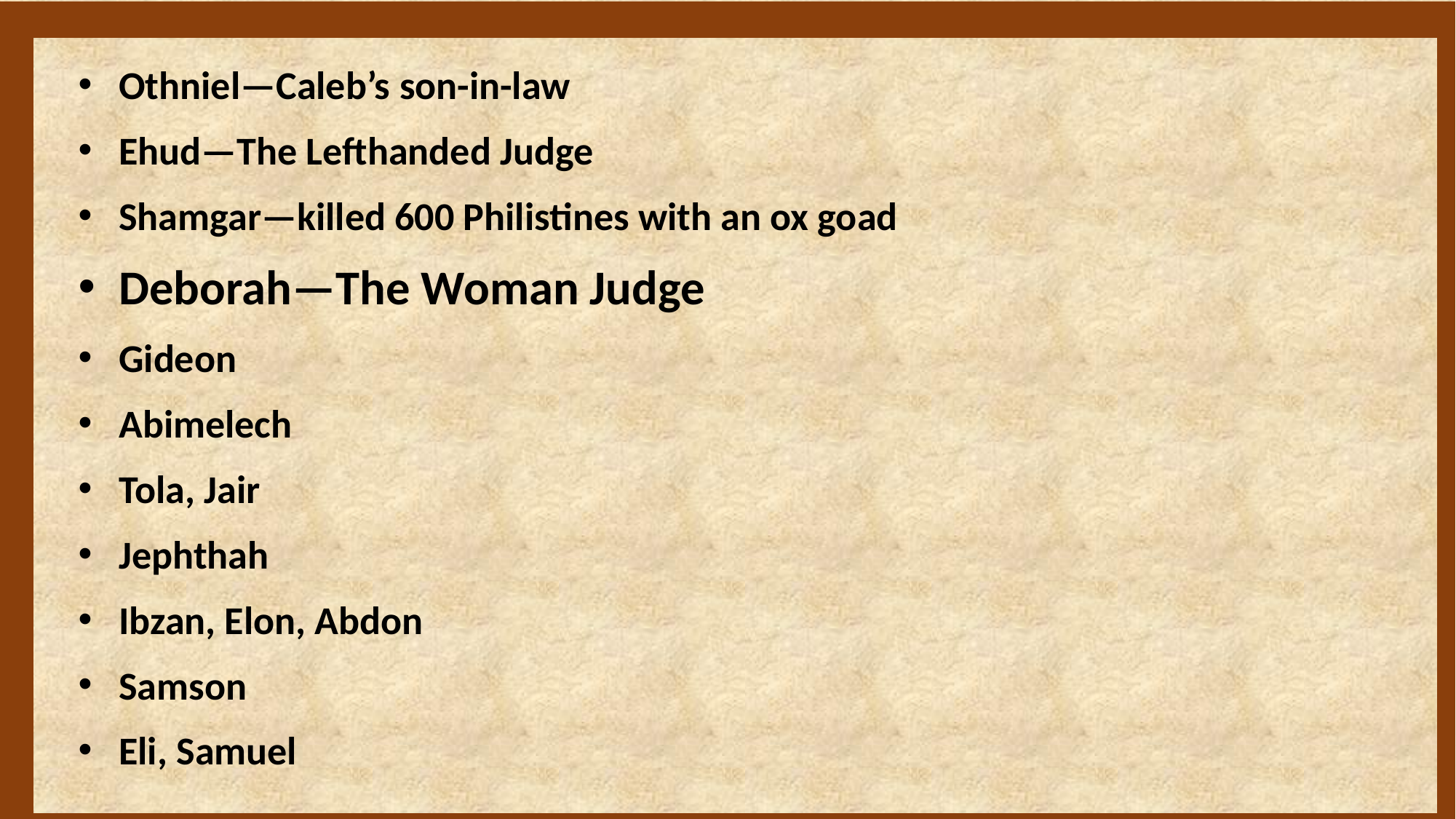

Othniel—Caleb’s son-in-law
Ehud—The Lefthanded Judge
Shamgar—killed 600 Philistines with an ox goad
Deborah—The Woman Judge
Gideon
Abimelech
Tola, Jair
Jephthah
Ibzan, Elon, Abdon
Samson
Eli, Samuel